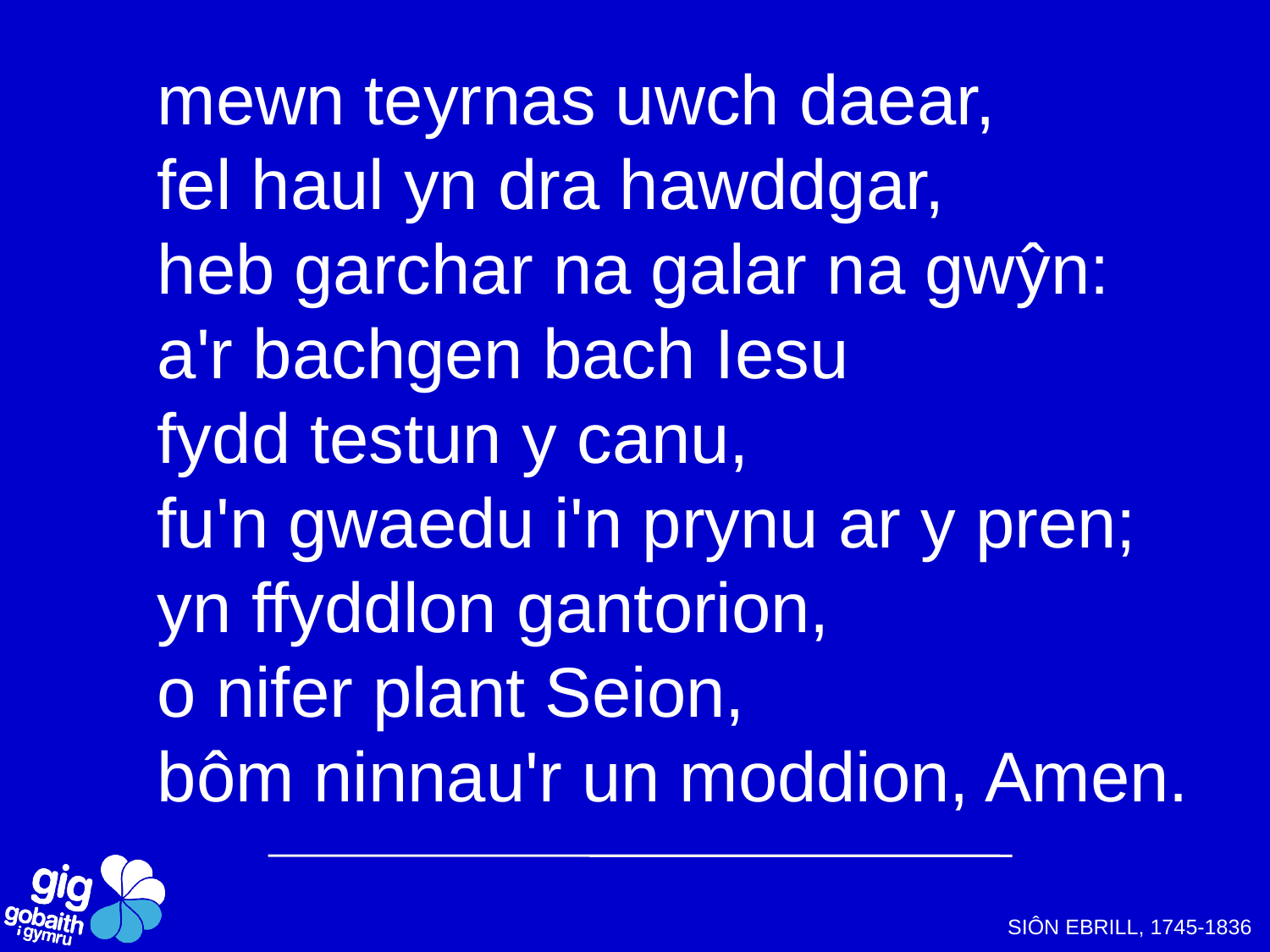

mewn teyrnas uwch daear,
fel haul yn dra hawddgar,
heb garchar na galar na gwŷn:
a'r bachgen bach Iesu
fydd testun y canu,
fu'n gwaedu i'n prynu ar y pren;
yn ffyddlon gantorion,
o nifer plant Seion,
bôm ninnau'r un moddion, Amen.
SIÔN EBRILL, 1745-1836